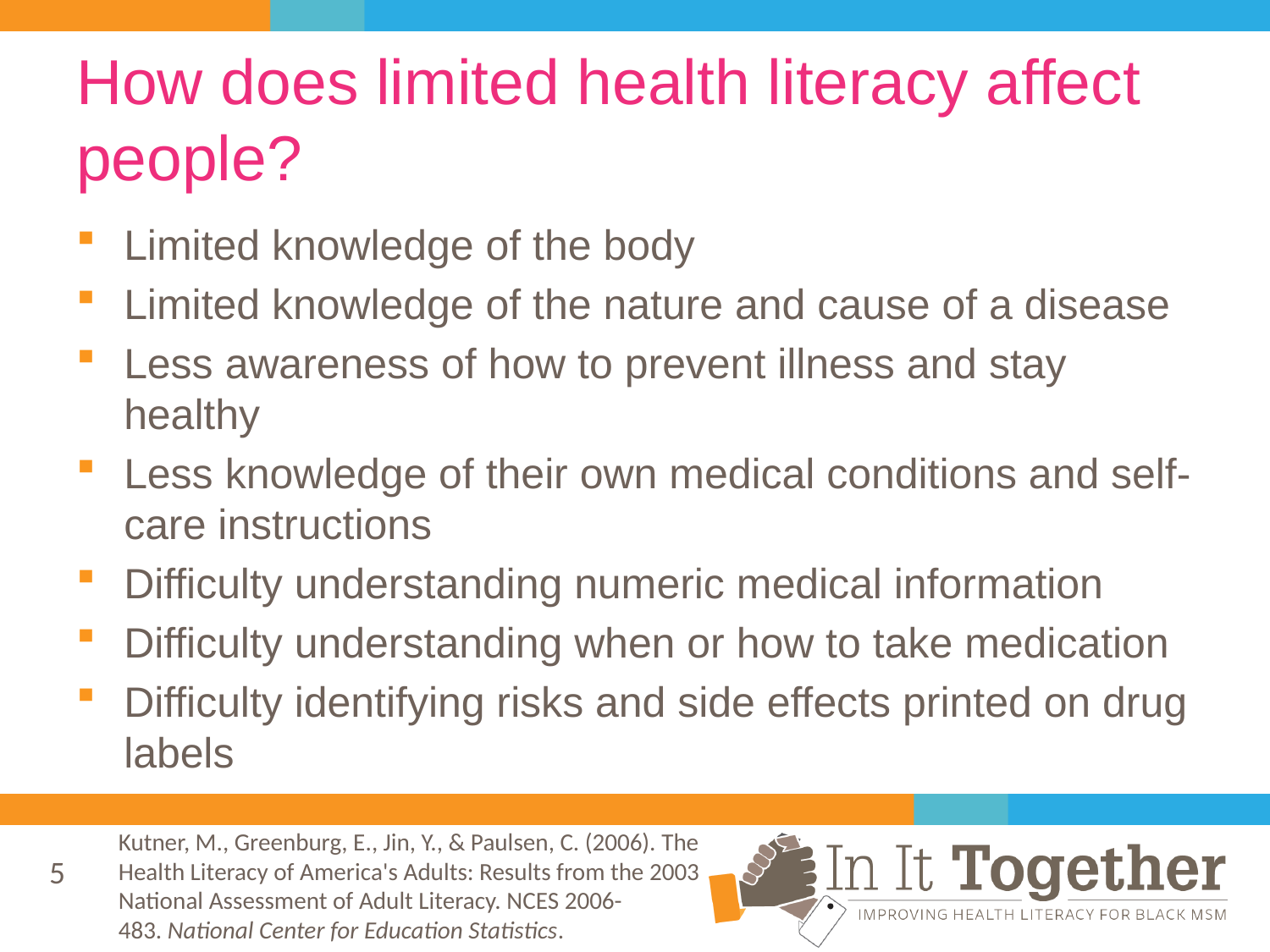

# How does limited health literacy affect people?
Limited knowledge of the body
Limited knowledge of the nature and cause of a disease
Less awareness of how to prevent illness and stay healthy
Less knowledge of their own medical conditions and self-care instructions
Difficulty understanding numeric medical information
Difficulty understanding when or how to take medication
Difficulty identifying risks and side effects printed on drug labels
Kutner, M., Greenburg, E., Jin, Y., & Paulsen, C. (2006). The Health Literacy of America's Adults: Results from the 2003 National Assessment of Adult Literacy. NCES 2006-483. National Center for Education Statistics.
5